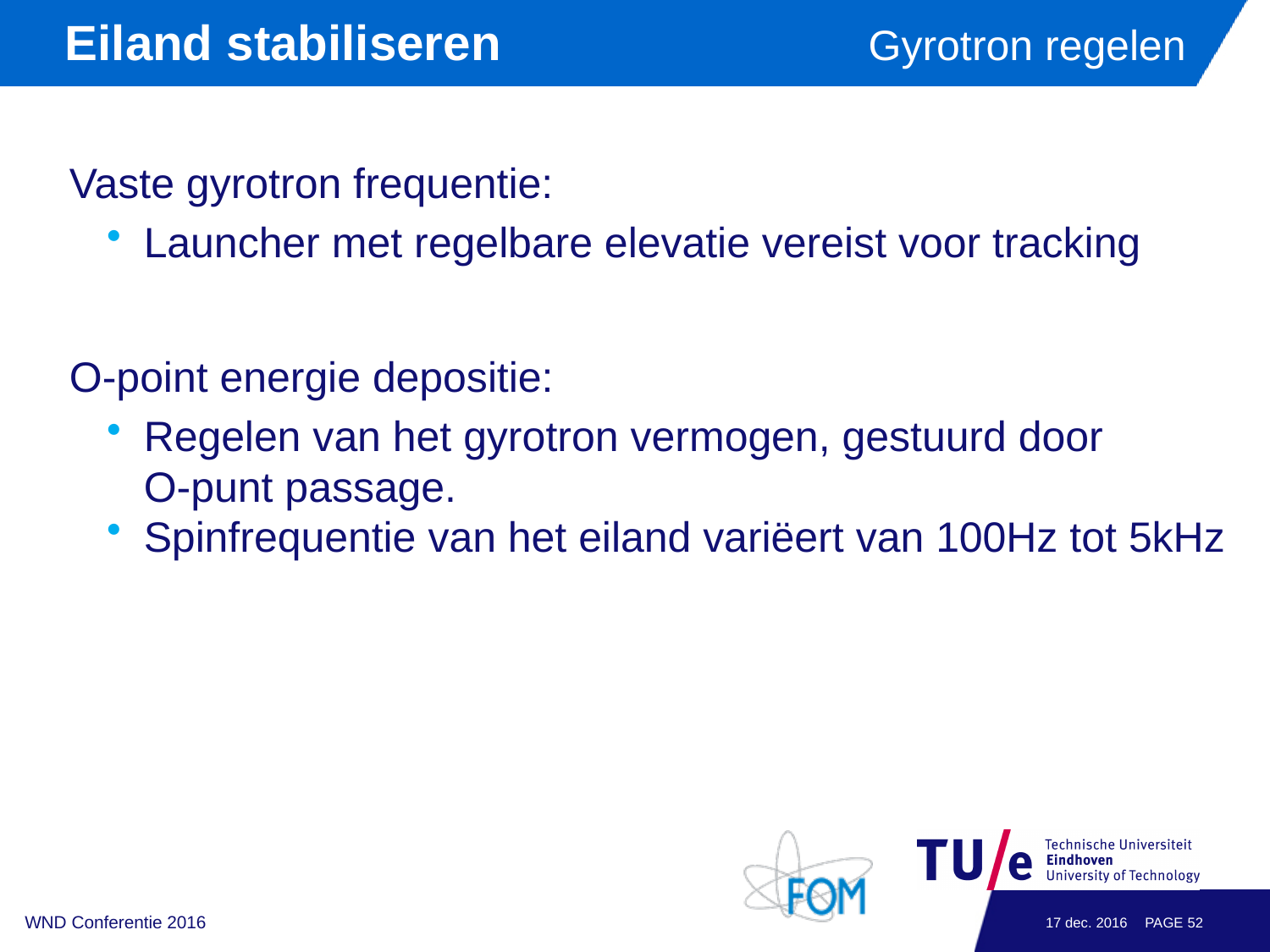

# Eiland stabiliseren              	      	   Gyrotron regelen
Vaste gyrotron frequentie:
Launcher met regelbare elevatie vereist voor tracking

O-point energie depositie:
Regelen van het gyrotron vermogen, gestuurd door       O-punt passage.
Spinfrequentie van het eiland variëert van 100Hz tot 5kHz

WND Conferentie 2016
17 dec. 2016
PAGE 52